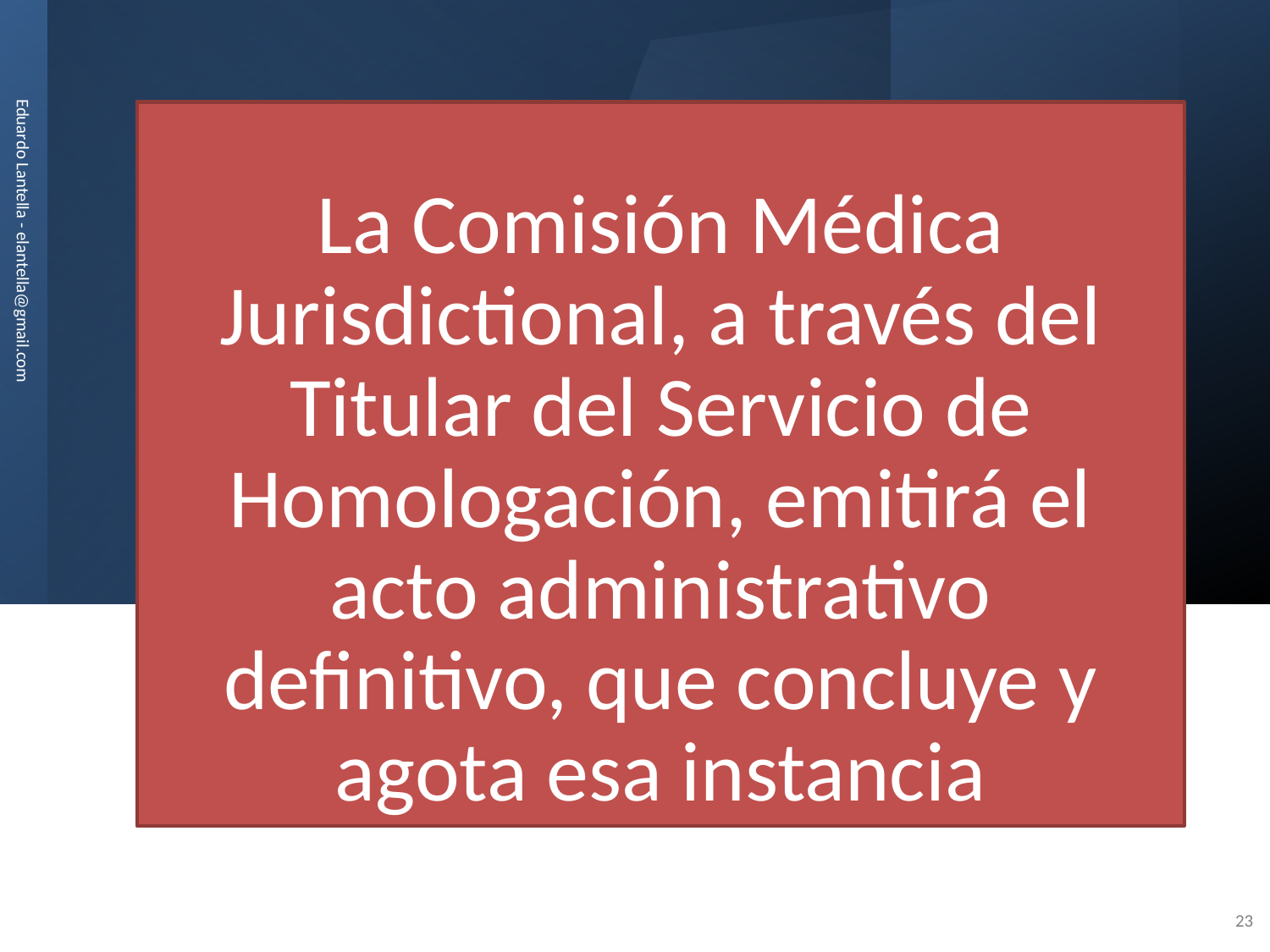

# La Comisión Médica Jurisdictional, a través del Titular del Servicio de Homologación, emitirá el acto administrativo definitivo, que concluye y agota esa instancia
Eduardo Lantella - elantella@gmail.com
23